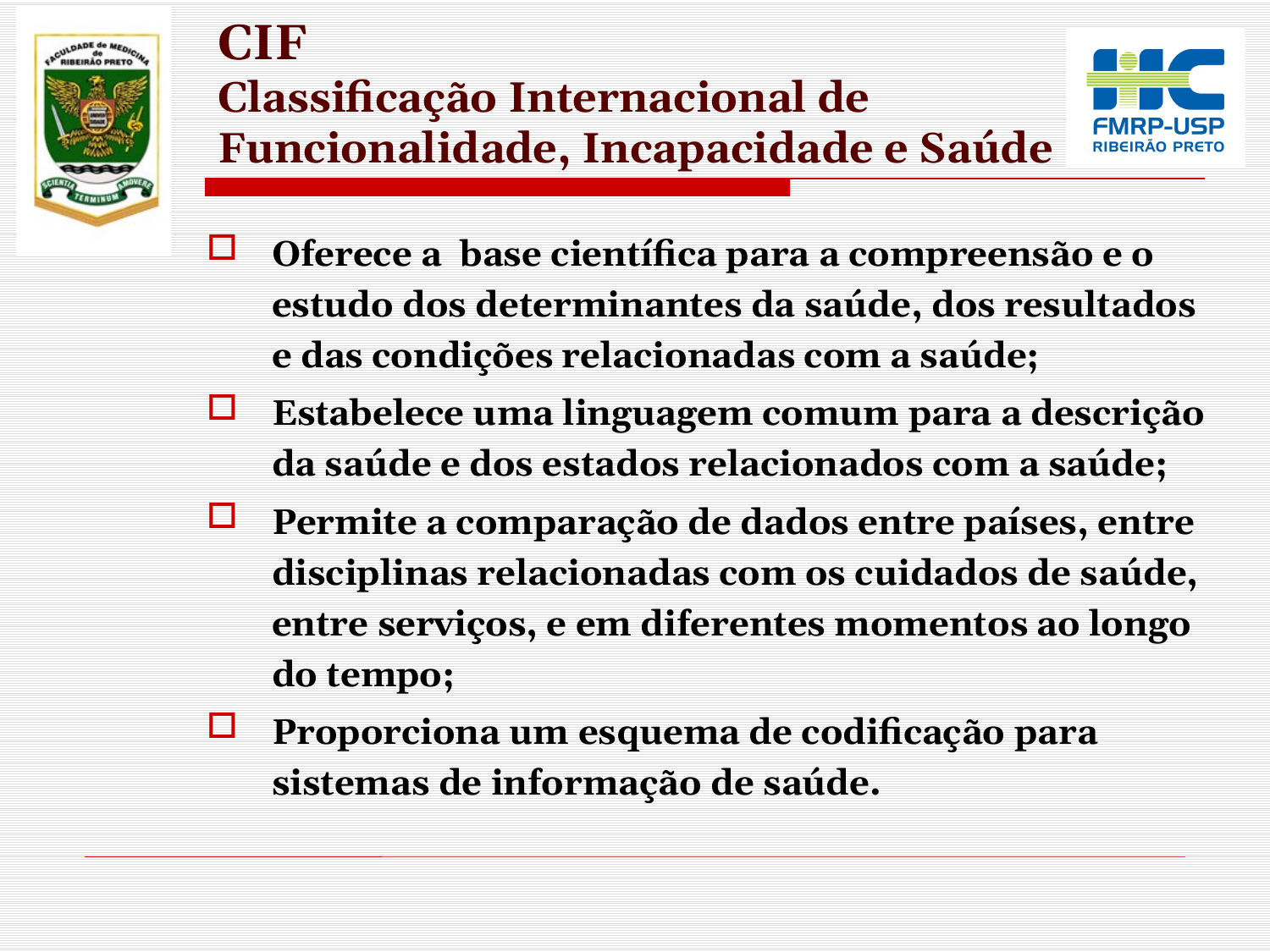

# CIF Classificação Internacional de Funcionalidade, Incapacidade e Saúde
Oferece a  base científica para a compreensão e o estudo dos determinantes da saúde, dos resultados e das condições relacionadas com a saúde;
Estabelece uma linguagem comum para a descrição da saúde e dos estados relacionados com a saúde;
Permite a comparação de dados entre países, entre disciplinas relacionadas com os cuidados de saúde, entre serviços, e em diferentes momentos ao longo do tempo;
Proporciona um esquema de codificação para sistemas de informação de saúde.